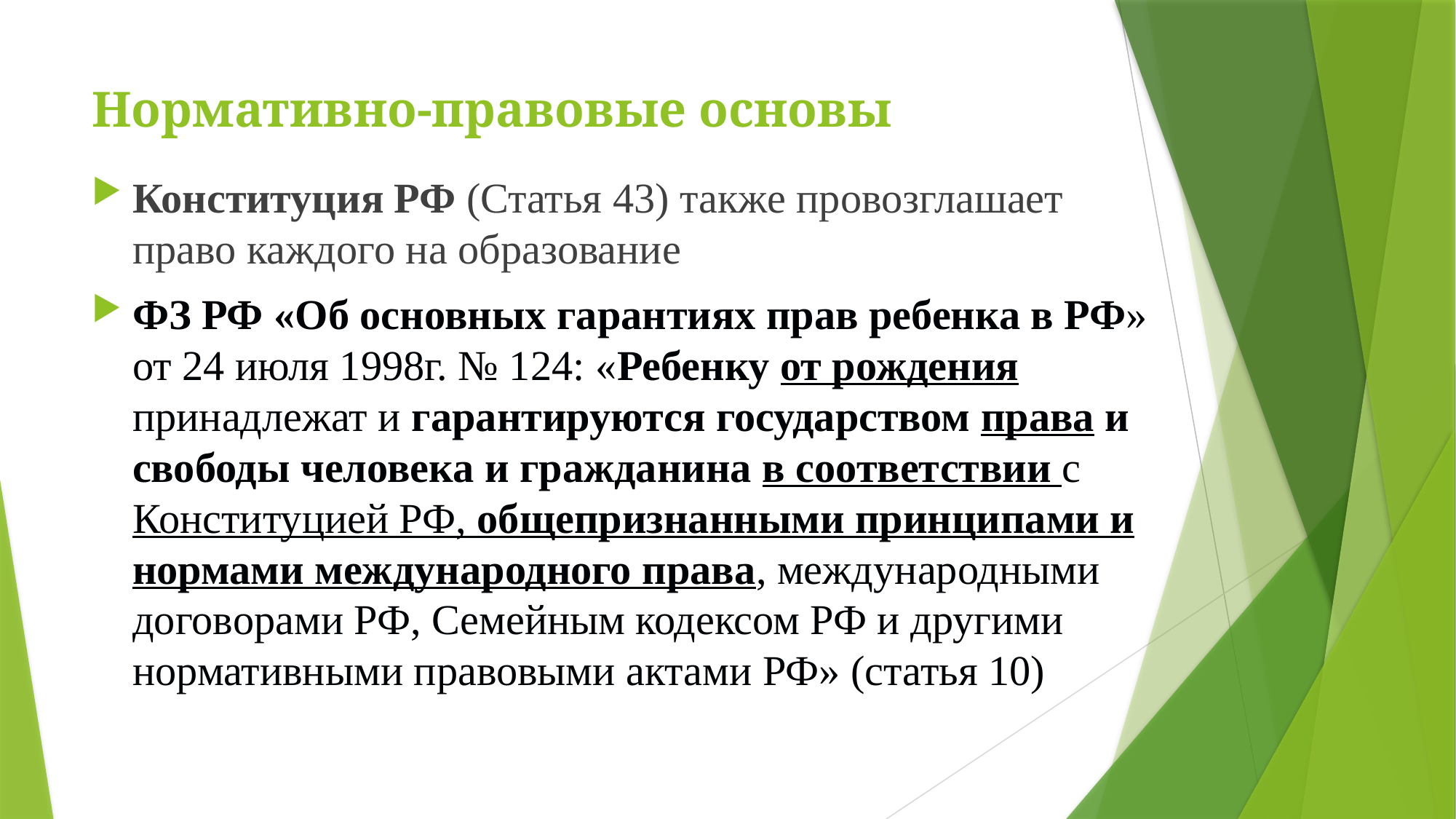

# Нормативно-правовые основы
Конституция РФ (Статья 43) также провозглашает право каждого на образование
ФЗ РФ «Об основных гарантиях прав ребенка в РФ» от 24 июля 1998г. № 124: «Ребенку от рождения принадлежат и гарантируются государством права и свободы человека и гражданина в соответствии с Конституцией РФ, общепризнанными принципами и нормами международного права, международными договорами РФ, Семейным кодексом РФ и другими нормативными правовыми актами РФ» (статья 10)